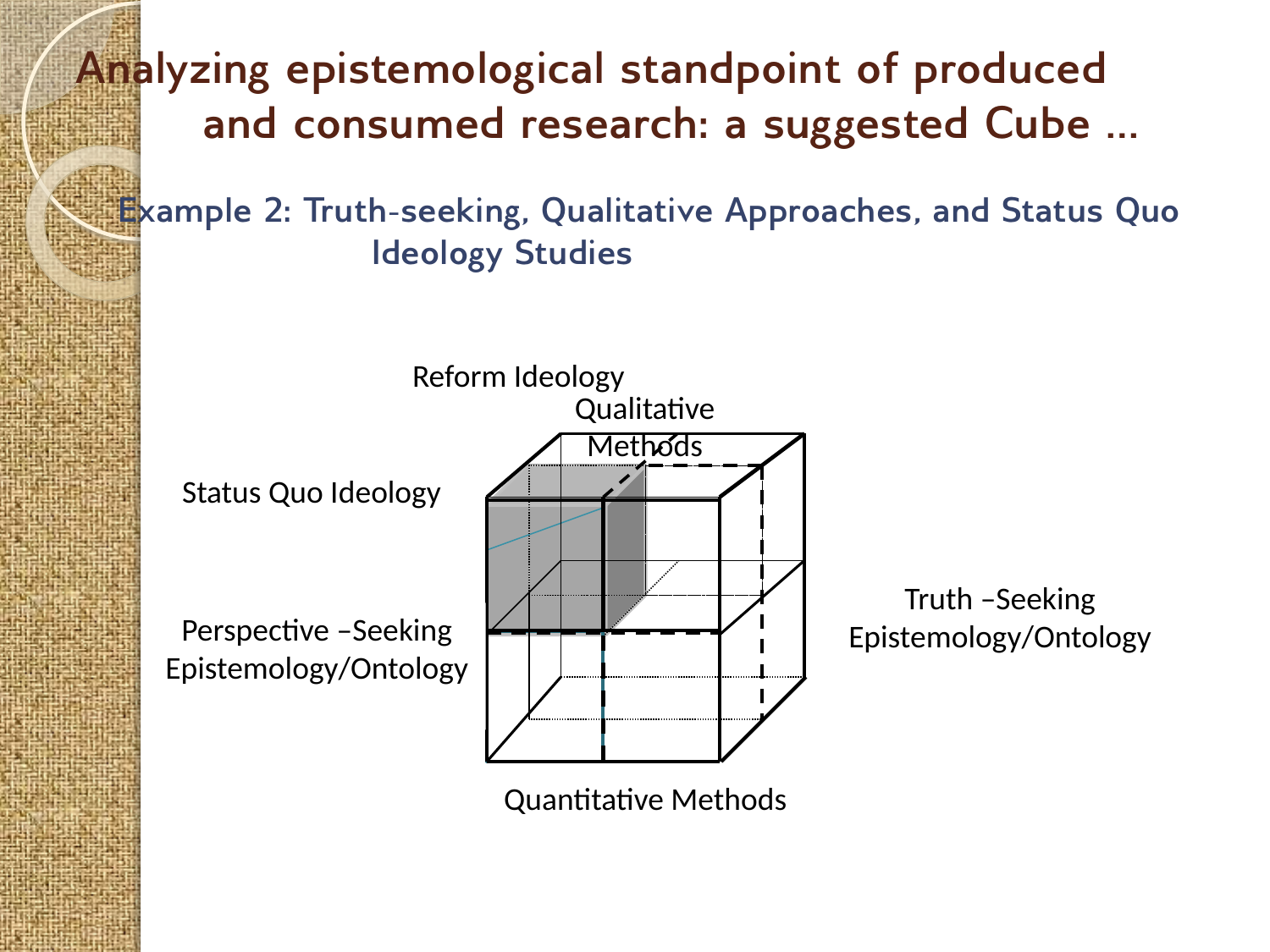

Analyzing epistemological standpoint of produced 	and consumed research: a suggested Cube …
# Example 2: Truth-seeking, Qualitative Approaches, and Status Quo 		Ideology Studies
Reform Ideology
Qualitative Methods
Status Quo Ideology

Truth –Seeking Epistemology/Ontology
Perspective –Seeking Epistemology/Ontology

Quantitative Methods